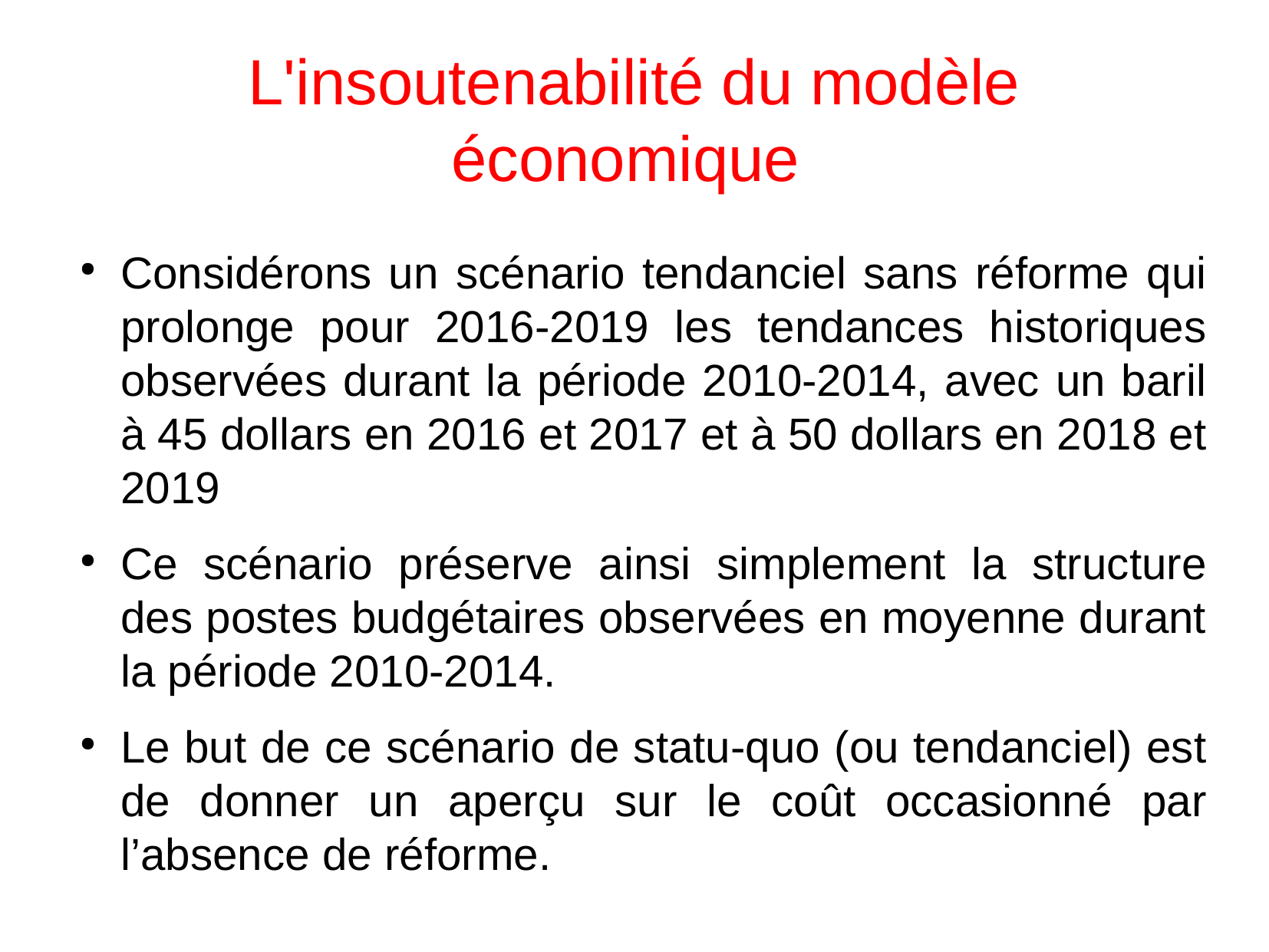

L'insoutenabilité du modèle économique
Considérons un scénario tendanciel sans réforme qui prolonge pour 2016-2019 les tendances historiques observées durant la période 2010-2014, avec un baril à 45 dollars en 2016 et 2017 et à 50 dollars en 2018 et 2019
Ce scénario préserve ainsi simplement la structure des postes budgétaires observées en moyenne durant la période 2010-2014.
Le but de ce scénario de statu-quo (ou tendanciel) est de donner un aperçu sur le coût occasionné par l’absence de réforme.